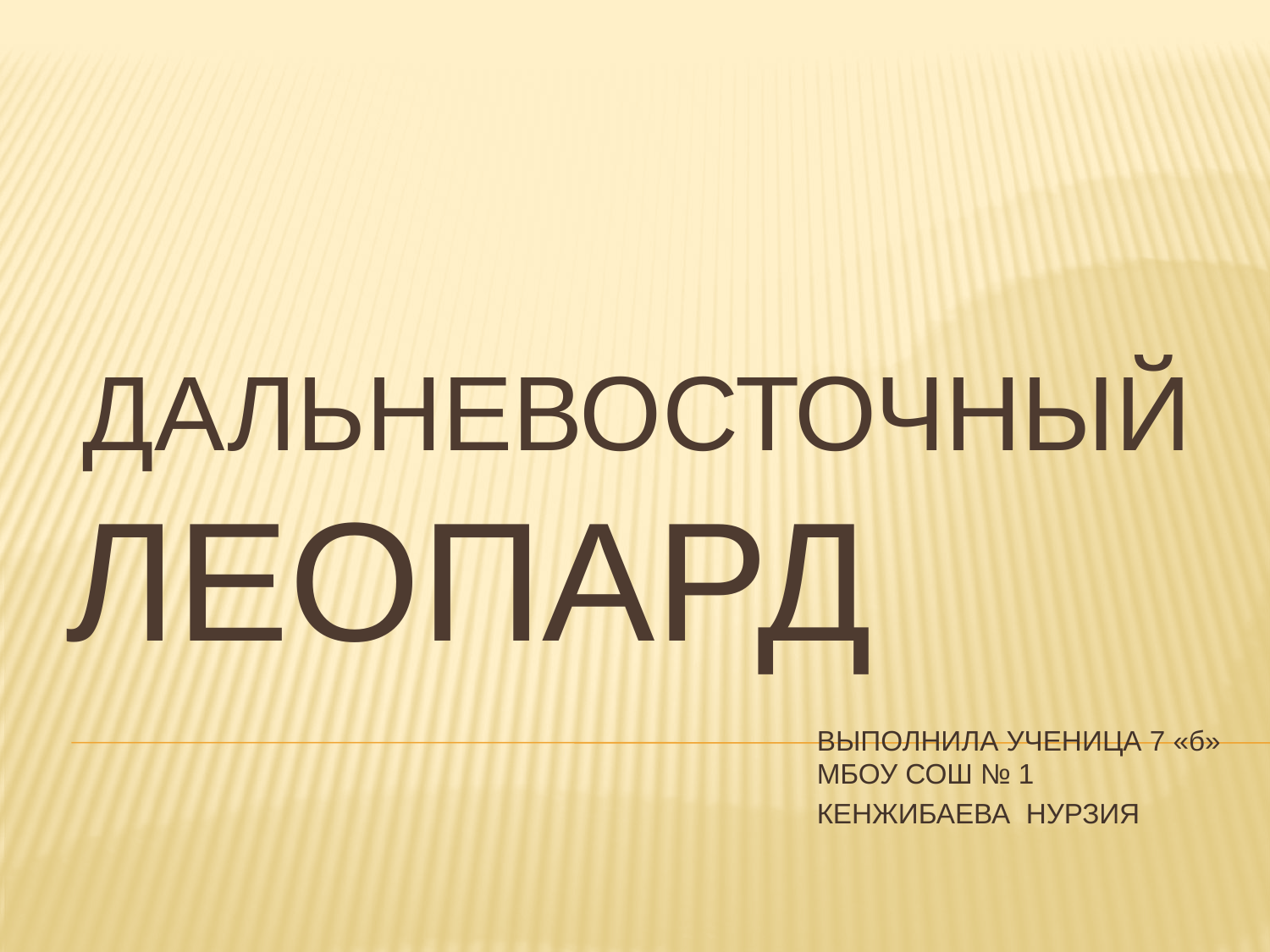

# ДАЛЬНЕВОСТОЧНЫЙ ЛЕОПАРД
ВЫПОЛНИЛА УЧЕНИЦА 7 «б» МБОУ СОШ № 1
КЕНЖИБАЕВА  НУРЗИЯ